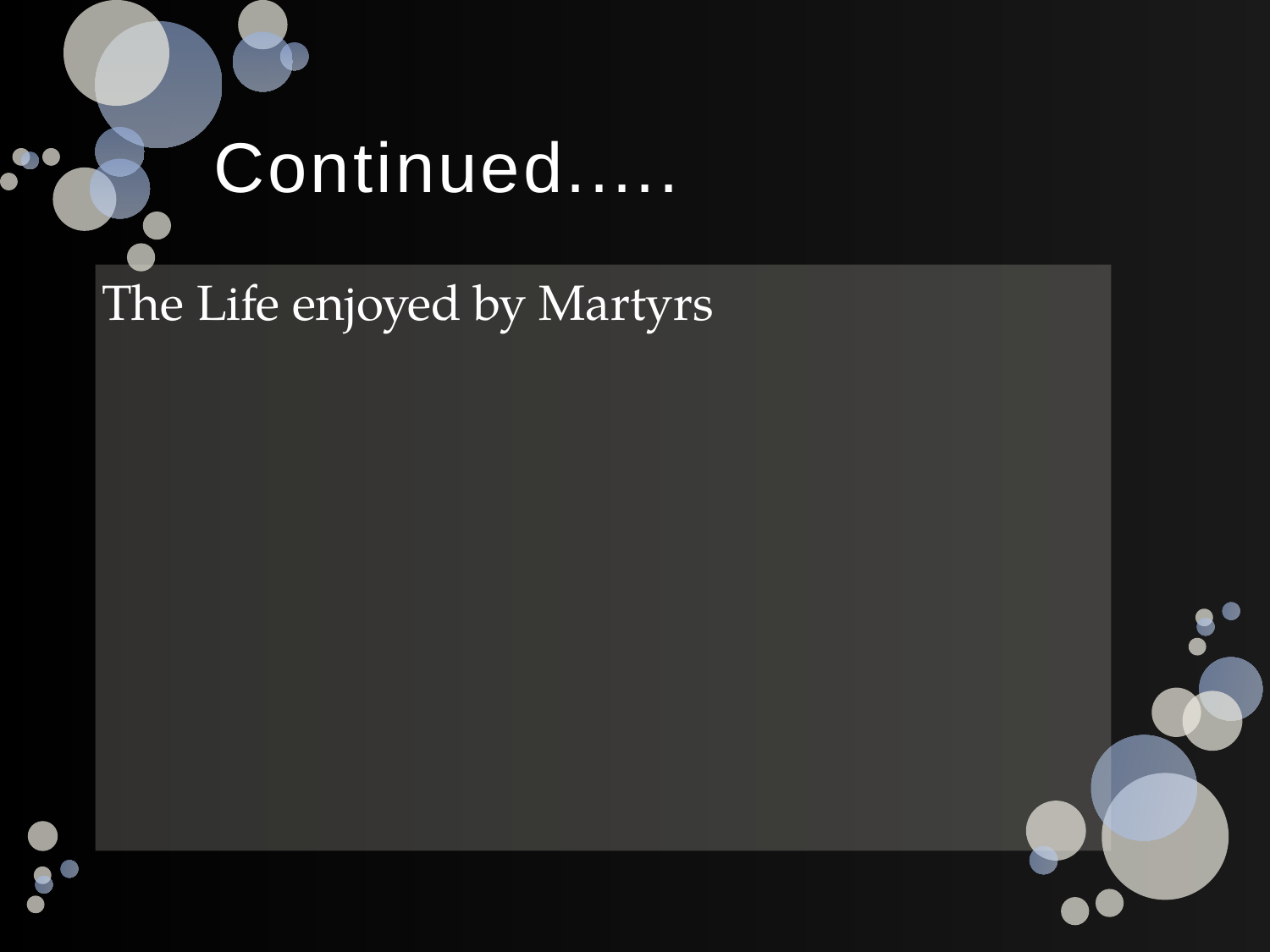

# Continued.....
The Life enjoyed by Martyrs